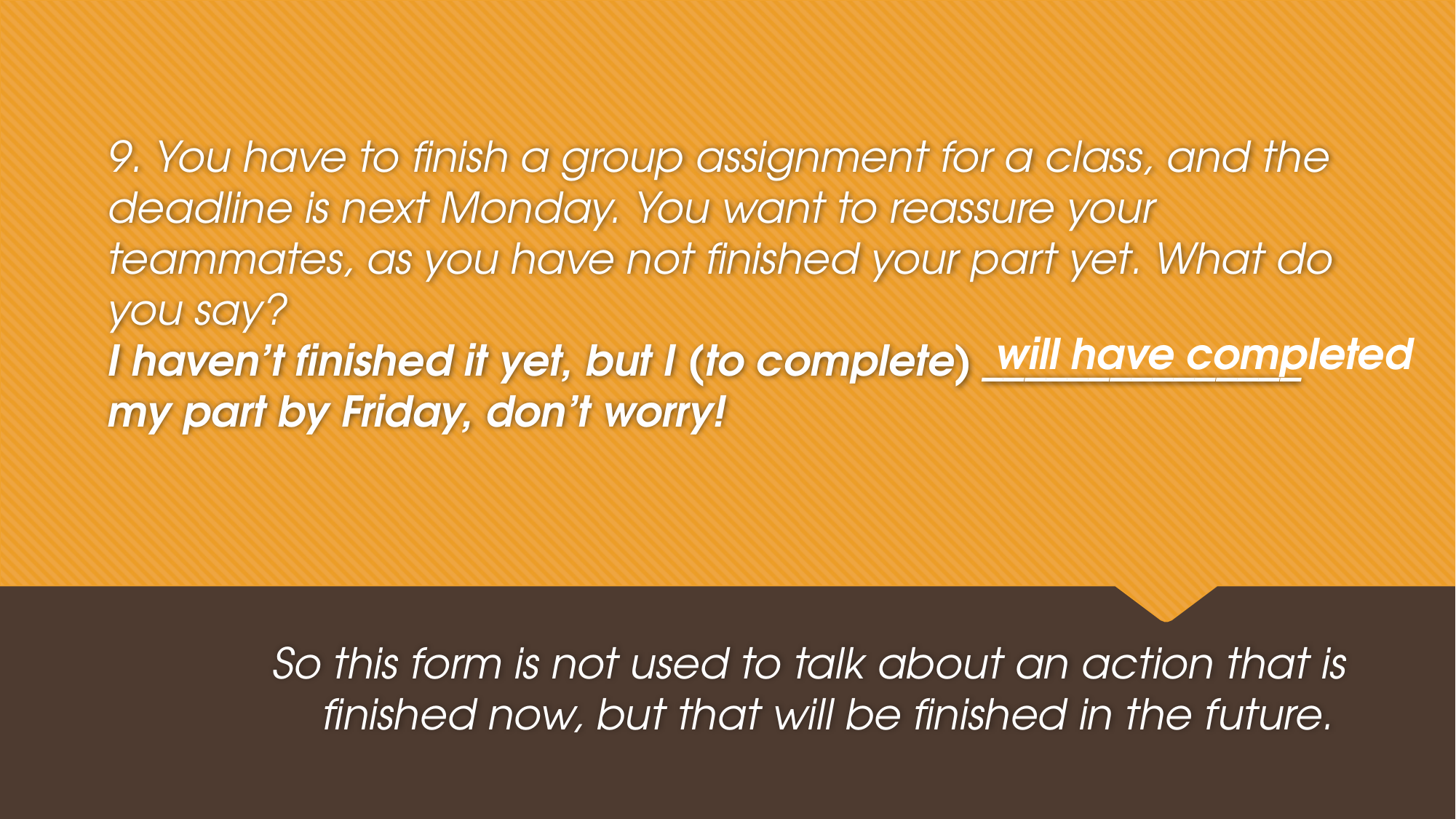

will have completed
# 9. You have to finish a group assignment for a class, and the deadline is next Monday. You want to reassure your teammates, as you have not finished your part yet. What do you say? I haven’t finished it yet, but I (to complete) _______________ my part by Friday, don’t worry!
So this form is not used to talk about an action that is finished now, but that will be finished in the future.